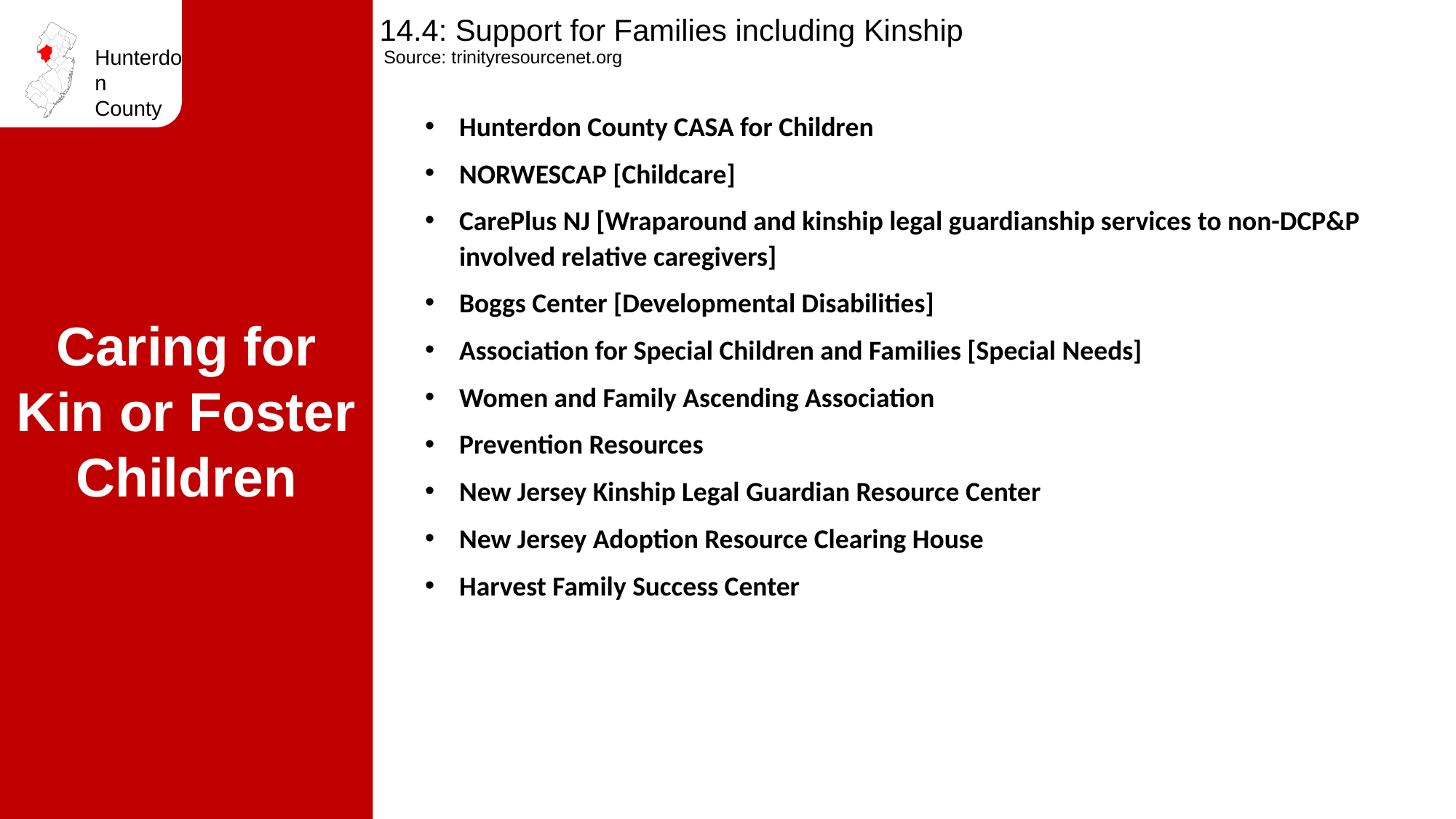

14.4: Support for Families including Kinship
Source: trinityresourcenet.org
Hunterdon County CASA for Children
NORWESCAP [Childcare]
CarePlus NJ [Wraparound and kinship legal guardianship services to non-DCP&P involved relative caregivers]
Boggs Center [Developmental Disabilities]
Association for Special Children and Families [Special Needs]
Women and Family Ascending Association
Prevention Resources
New Jersey Kinship Legal Guardian Resource Center
New Jersey Adoption Resource Clearing House
Harvest Family Success Center

Caring for Kin or Foster Children